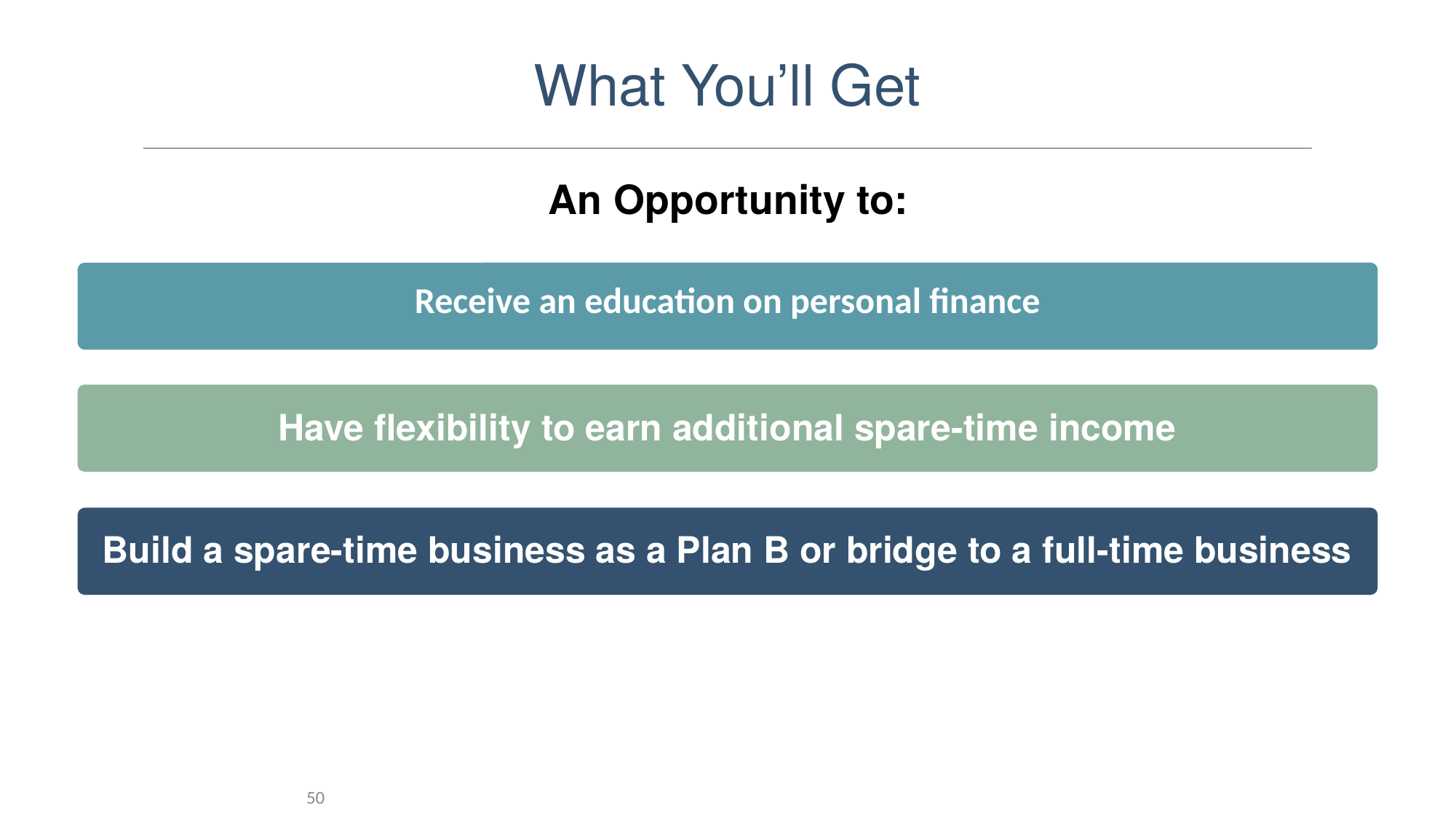

What You’ll Get
An Opportunity to:
Receive an education on personal finance

Have flexibility to earn additional spare-time income

Build a spare-time business as a Plan B or bridge to a full-time business
50